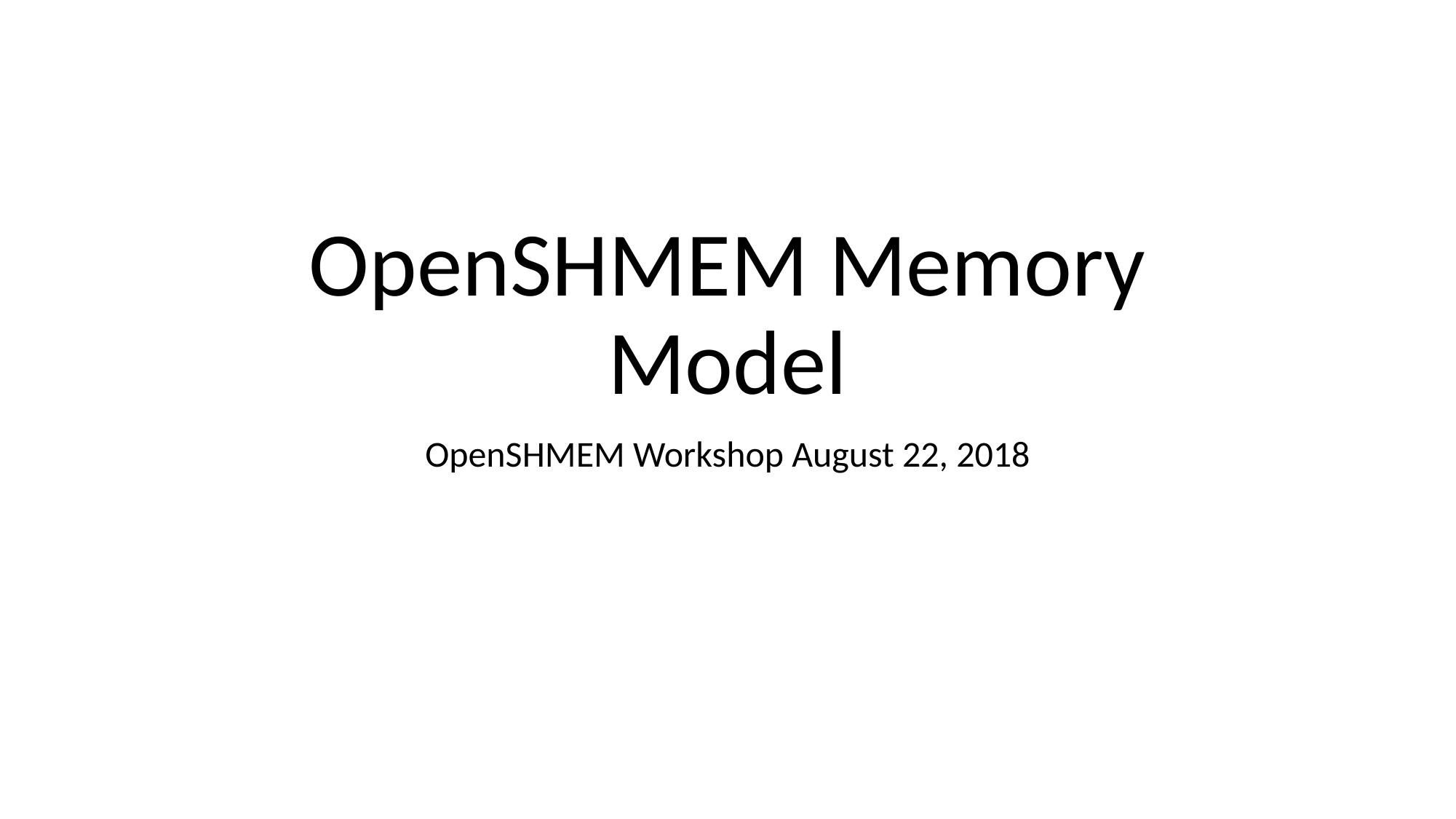

# OpenSHMEM Memory Model
OpenSHMEM Workshop August 22, 2018